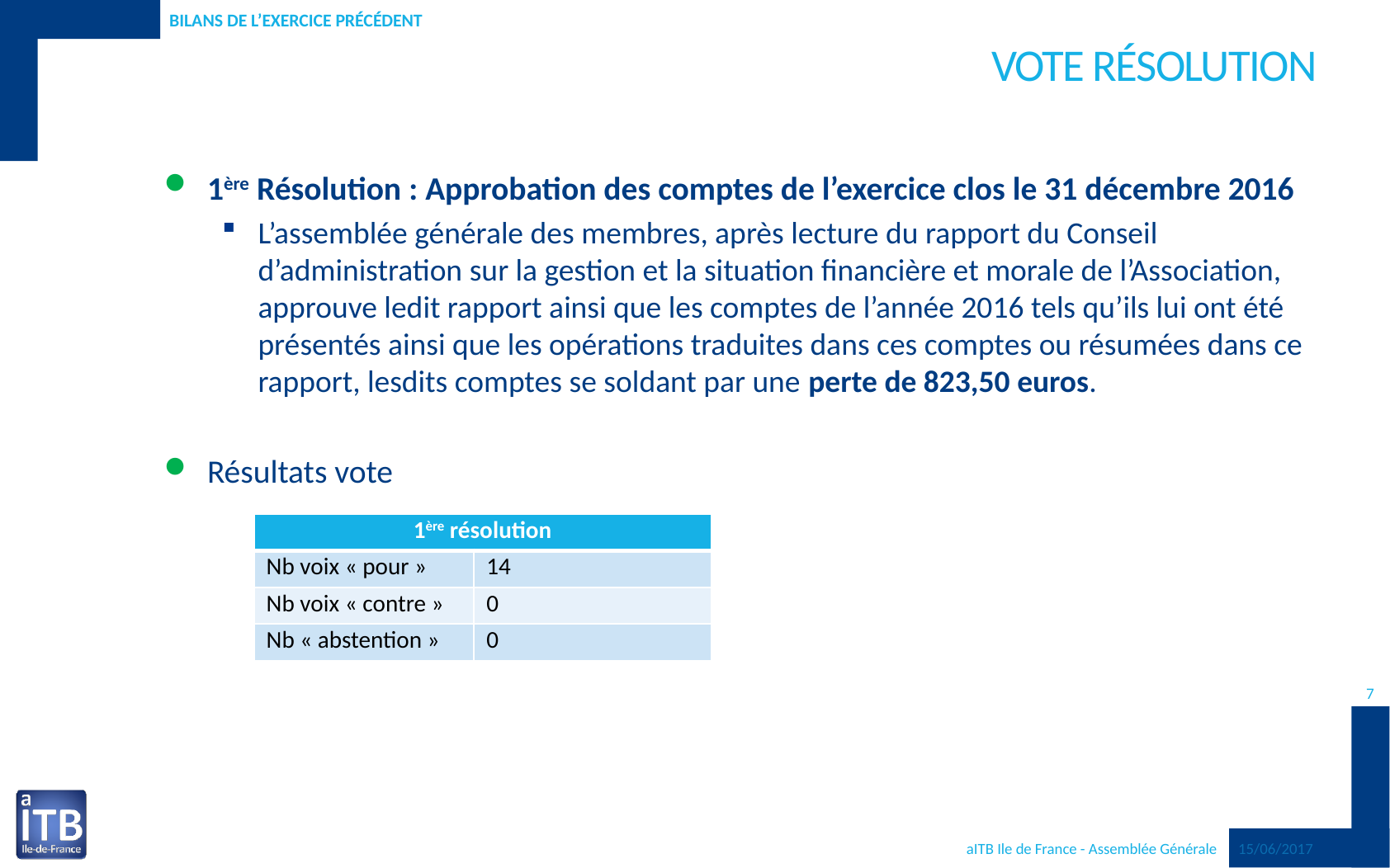

Bilans de l’exercice précédent
# Vote résolution
1ère Résolution : Approbation des comptes de l’exercice clos le 31 décembre 2016
L’assemblée générale des membres, après lecture du rapport du Conseil d’administration sur la gestion et la situation financière et morale de l’Association, approuve ledit rapport ainsi que les comptes de l’année 2016 tels qu’ils lui ont été présentés ainsi que les opérations traduites dans ces comptes ou résumées dans ce rapport, lesdits comptes se soldant par une perte de 823,50 euros.

Résultats vote
| 1ère résolution |  |
| --- | --- |
| Nb voix « pour » | 14 |
| Nb voix « contre » | 0 |
| Nb « abstention » | 0 |
7
15/06/2017
aITB Ile de France - Assemblée Générale